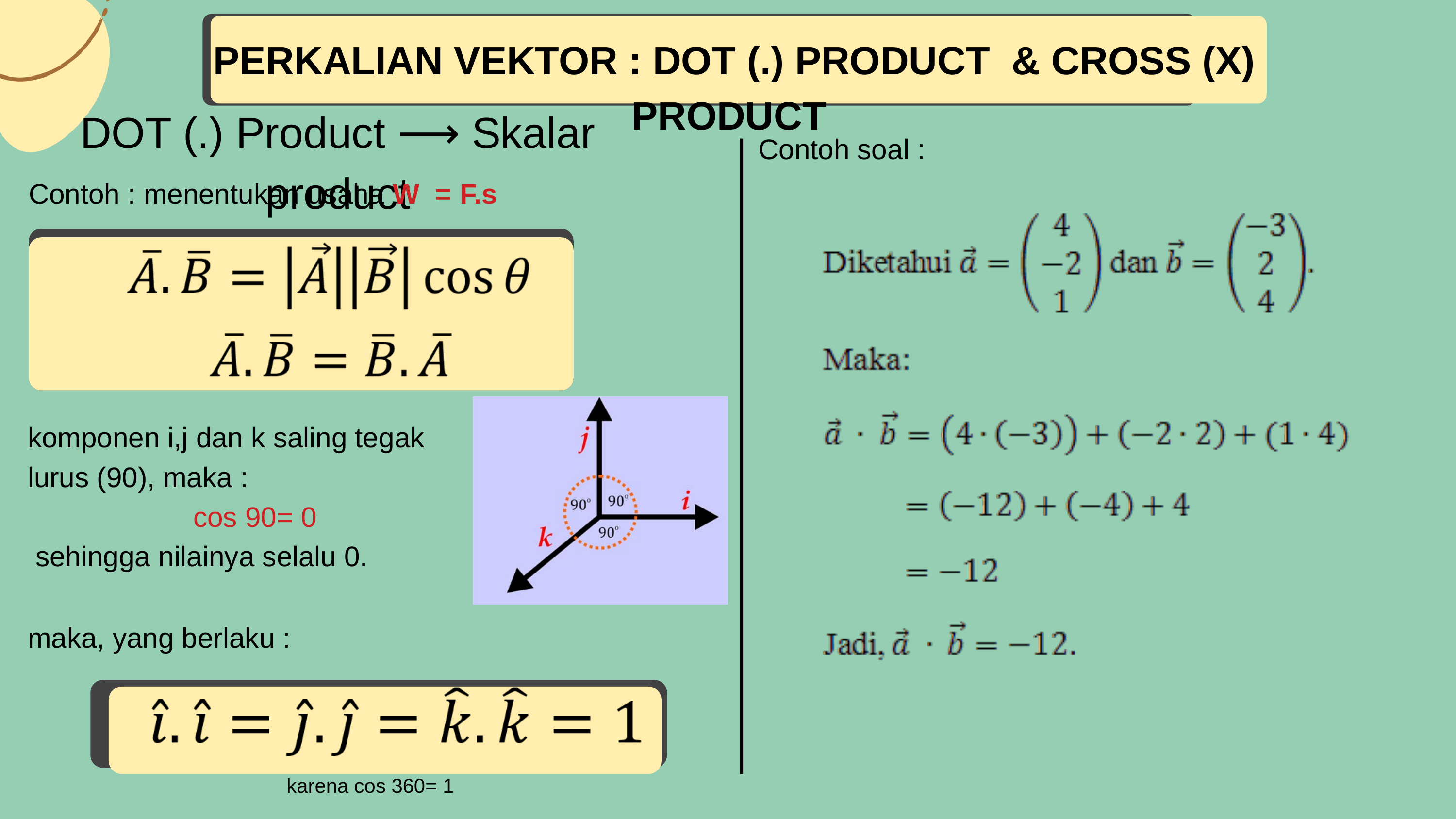

PERKALIAN VEKTOR : DOT (.) PRODUCT  & CROSS (X) PRODUCT
DOT (.) Product ⟶ Skalar product
Contoh soal :

Contoh : menentukan usaha W  = F.s

komponen i,j dan k saling tegak lurus (90), maka :
                     cos 90= 0
 sehingga nilainya selalu 0.
maka, yang berlaku :

karena cos 360= 1